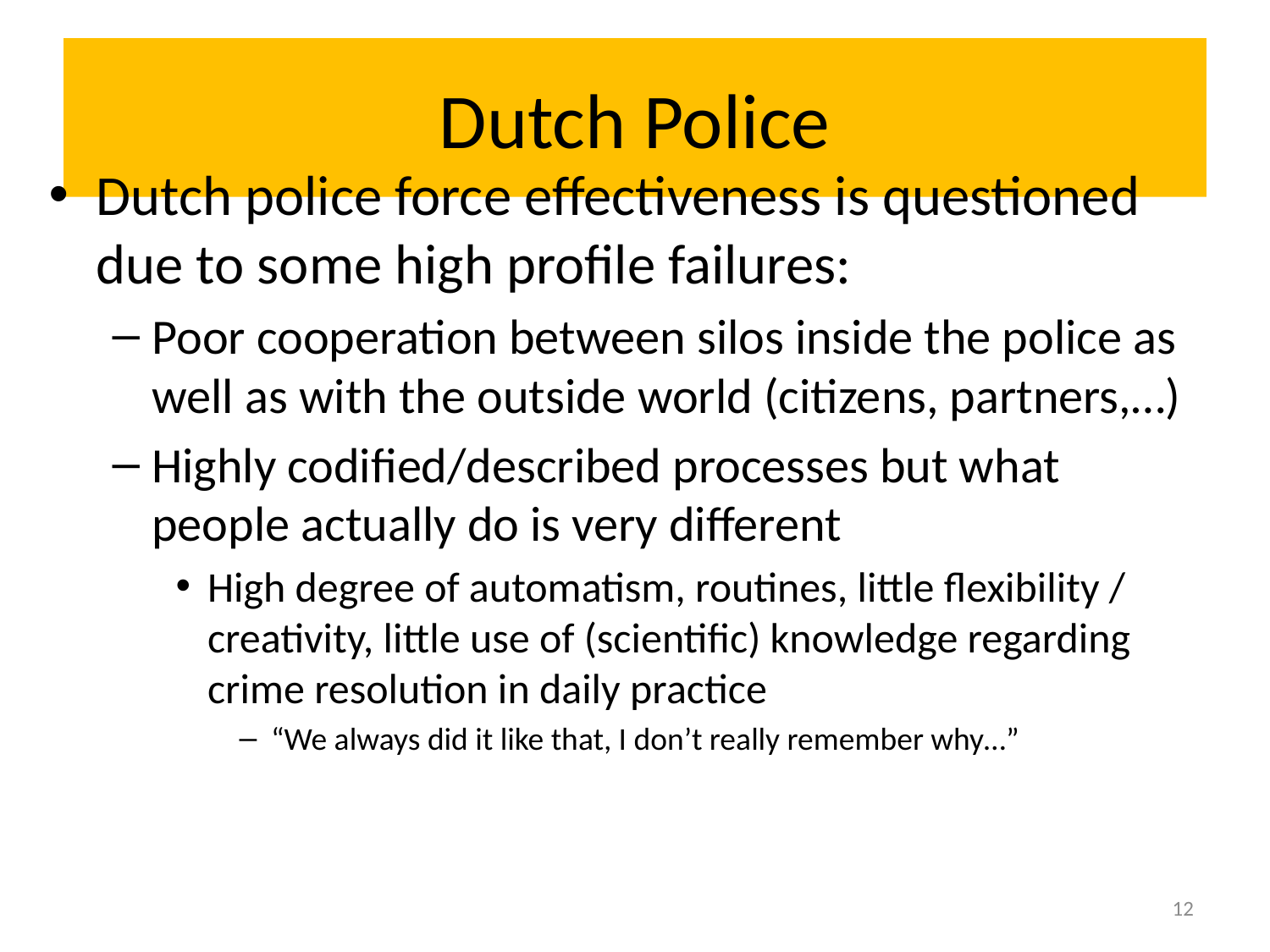

# Dutch Police
Dutch police force effectiveness is questioned due to some high profile failures:
Poor cooperation between silos inside the police as well as with the outside world (citizens, partners,…)
Highly codified/described processes but what people actually do is very different
High degree of automatism, routines, little flexibility / creativity, little use of (scientific) knowledge regarding crime resolution in daily practice
“We always did it like that, I don’t really remember why…”

12